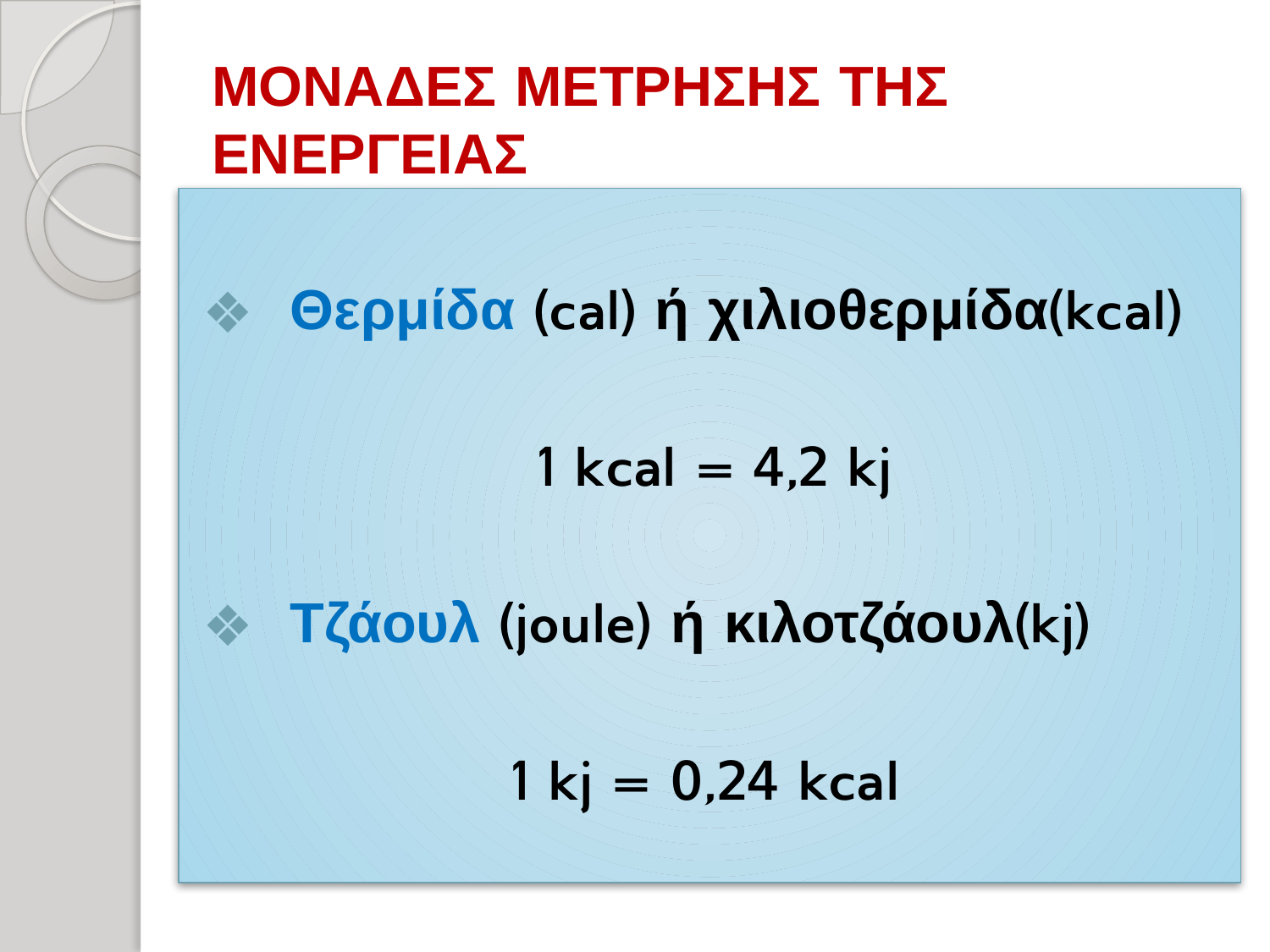

# ΜΟΝΑΔΕΣ ΜΕΤΡΗΣΗΣ ΤΗΣ ΕΝΕΡΓΕΙΑΣ

  Θερμίδα (cal) ή χιλιοθερμίδα(kcal)

1 kcal = 4,2 kj

  Τζάουλ (joule) ή κιλοτζάουλ(kj)

1 kj = 0,24 kcal